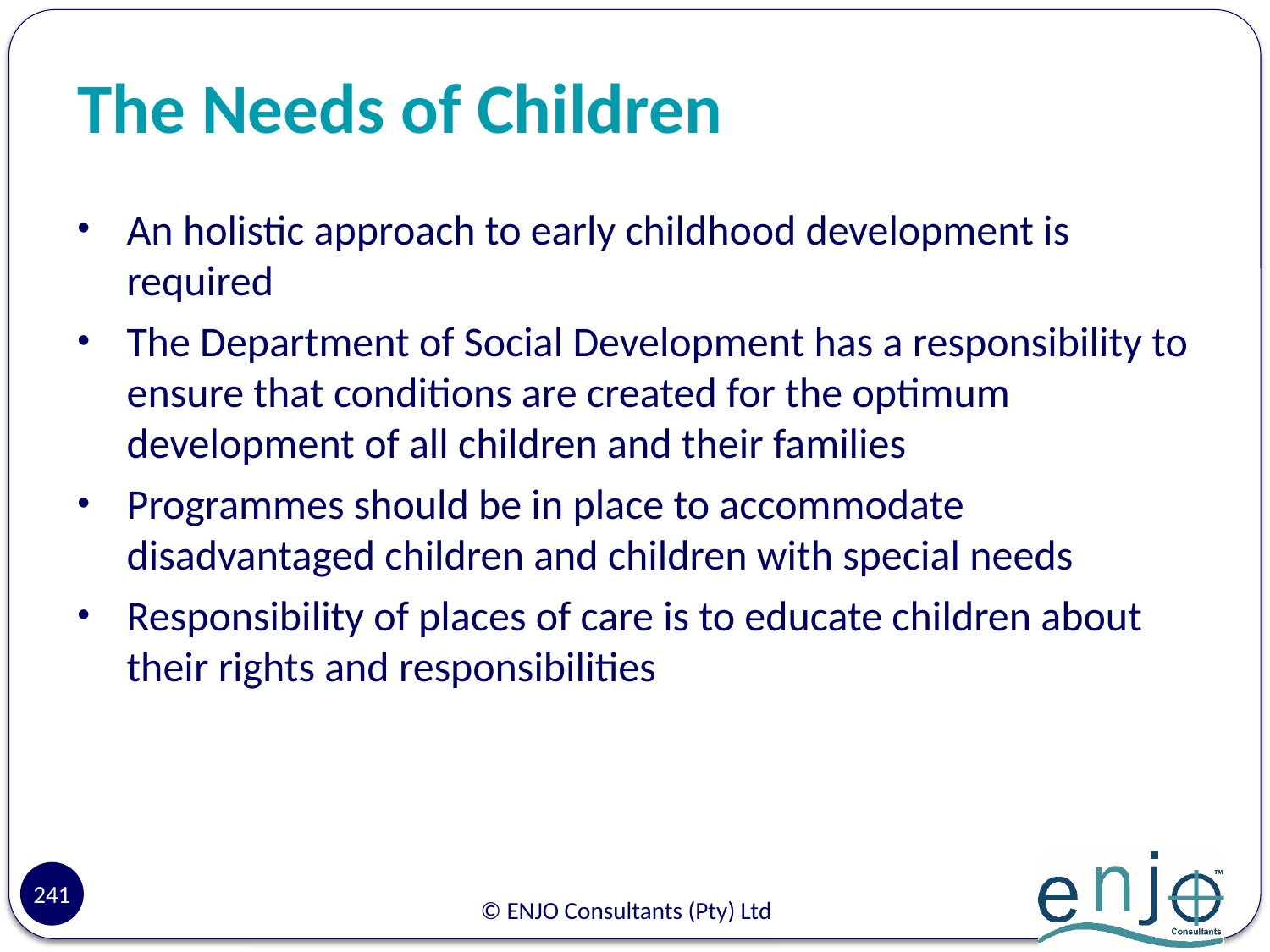

# The Needs of Children
An holistic approach to early childhood development is required
The Department of Social Development has a responsibility to ensure that conditions are created for the optimum development of all children and their families
Programmes should be in place to accommodate disadvantaged children and children with special needs
Responsibility of places of care is to educate children about their rights and responsibilities

241
© ENJO Consultants (Pty) Ltd